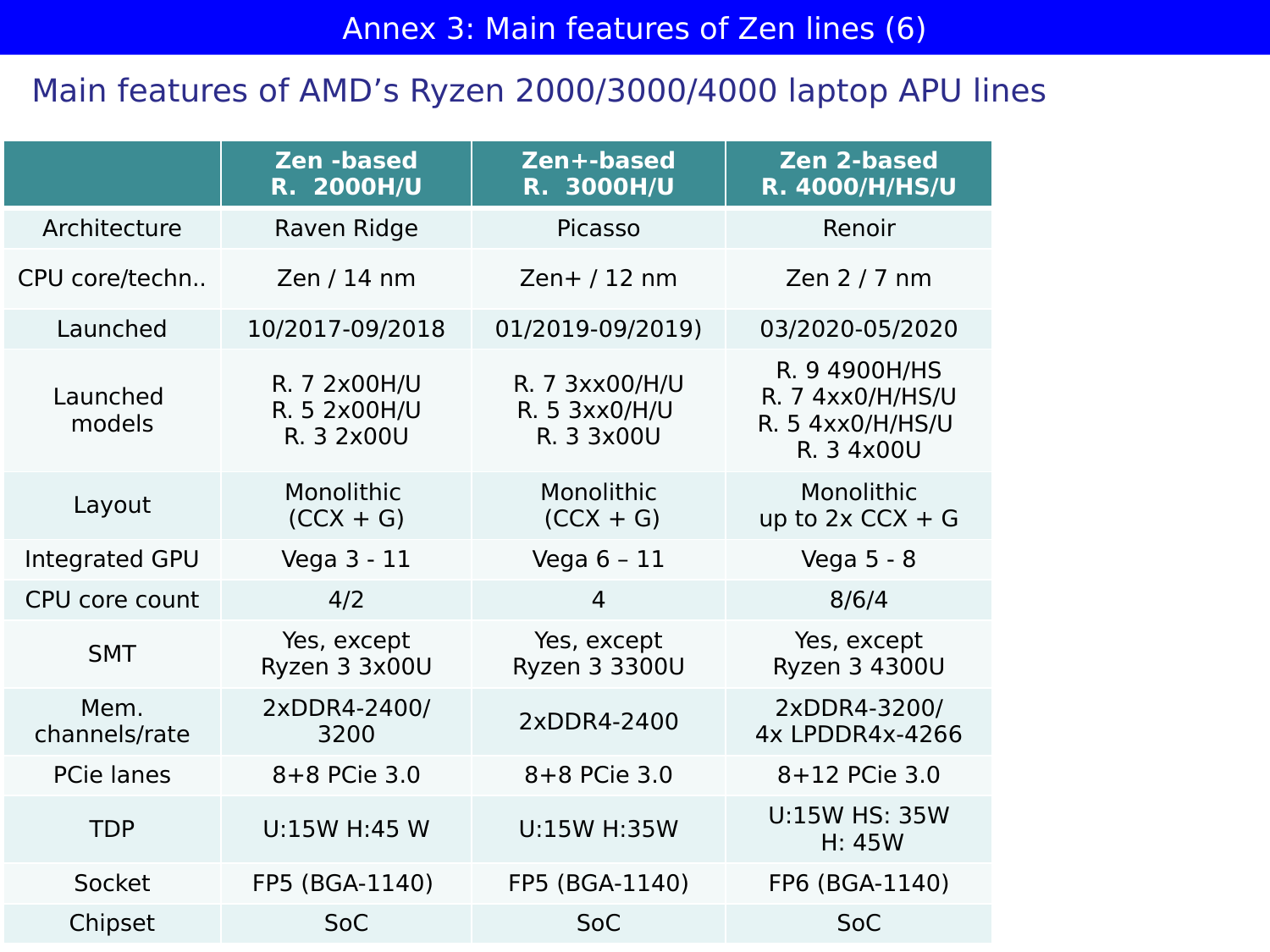

# Annex 3: Main features of Zen lines (6)
Main features of AMD’s Ryzen 2000/3000/4000 laptop APU lines
|  | Zen -based R. 2000H/U | Zen+-based R. 3000H/U | Zen 2-based R. 4000/H/HS/U |
| --- | --- | --- | --- |
| Architecture | Raven Ridge | Picasso | Renoir |
| CPU core/techn.. | Zen / 14 nm | Zen+ / 12 nm | Zen 2 / 7 nm |
| Launched | 10/2017-09/2018 | 01/2019-09/2019) | 03/2020-05/2020 |
| Launched models | R. 7 2x00H/U R. 5 2x00H/U R. 3 2x00U | R. 7 3xx00/H/U R. 5 3xx0/H/U R. 3 3x00U | R. 9 4900H/HS R. 7 4xx0/H/HS/U R. 5 4xx0/H/HS/U R. 3 4x00U |
| Layout | Monolithic (CCX + G) | Monolithic (CCX + G) | Monolithic up to 2x CCX + G |
| Integrated GPU | Vega 3 - 11 | Vega 6 – 11 | Vega 5 - 8 |
| CPU core count | 4/2 | 4 | 8/6/4 |
| SMT | Yes, except Ryzen 3 3x00U | Yes, except Ryzen 3 3300U | Yes, except Ryzen 3 4300U |
| Mem. channels/rate | 2xDDR4-2400/ 3200 | 2xDDR4-2400 | 2xDDR4-3200/ 4x LPDDR4x-4266 |
| PCie lanes | 8+8 PCie 3.0 | 8+8 PCie 3.0 | 8+12 PCie 3.0 |
| TDP | U:15W H:45 W | U:15W H:35W | U:15W HS: 35W H: 45W |
| Socket | FP5 (BGA-1140) | FP5 (BGA-1140) | FP6 (BGA-1140) |
| Chipset | SoC | SoC | SoC |